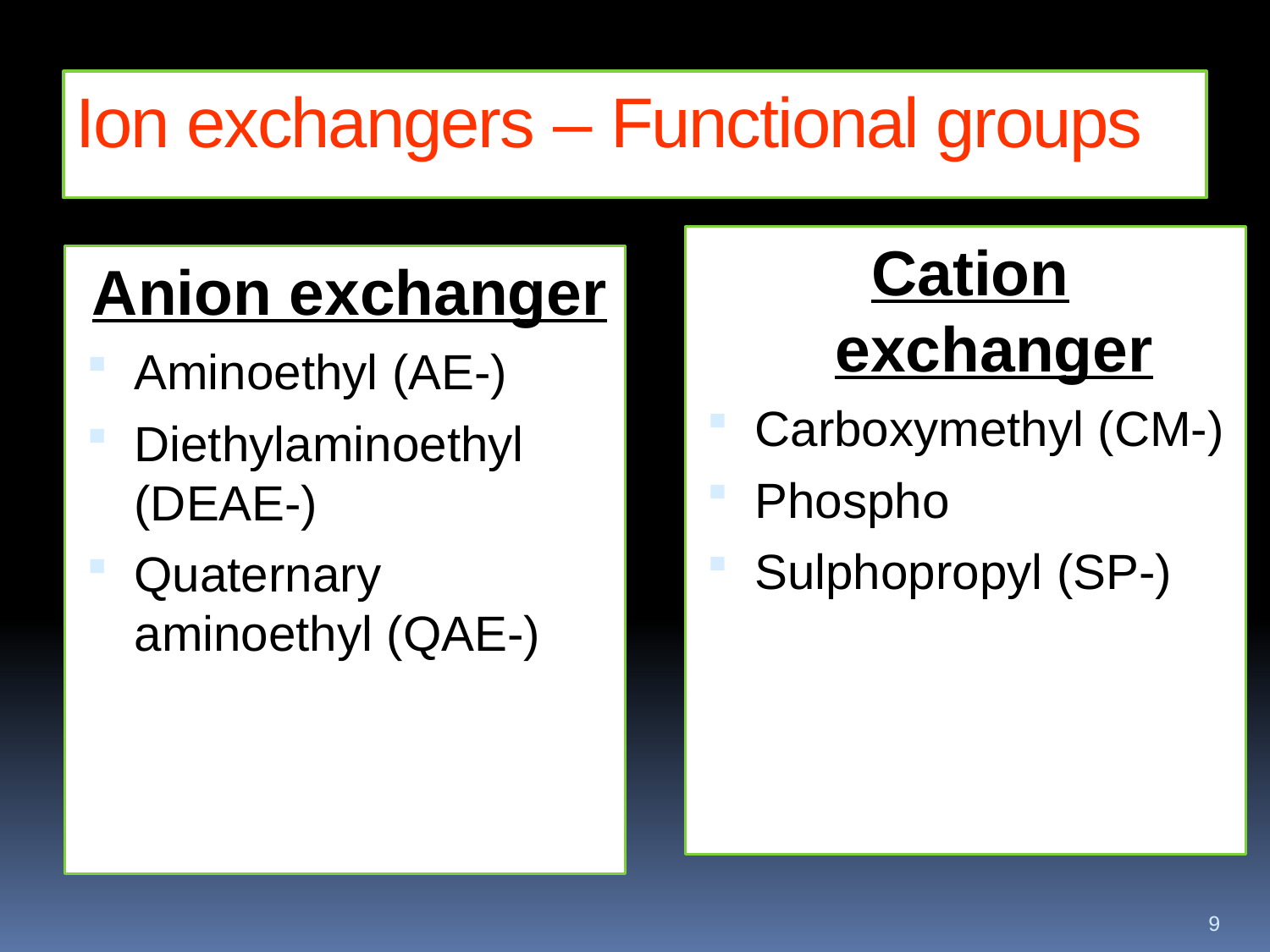

# Ion exchangers – Functional groups
Cation exchanger
Carboxymethyl (CM-)
Phospho
Sulphopropyl (SP-)
Anion exchanger
Aminoethyl (AE-)
Diethylaminoethyl (DEAE-)
Quaternary aminoethyl (QAE-)
9